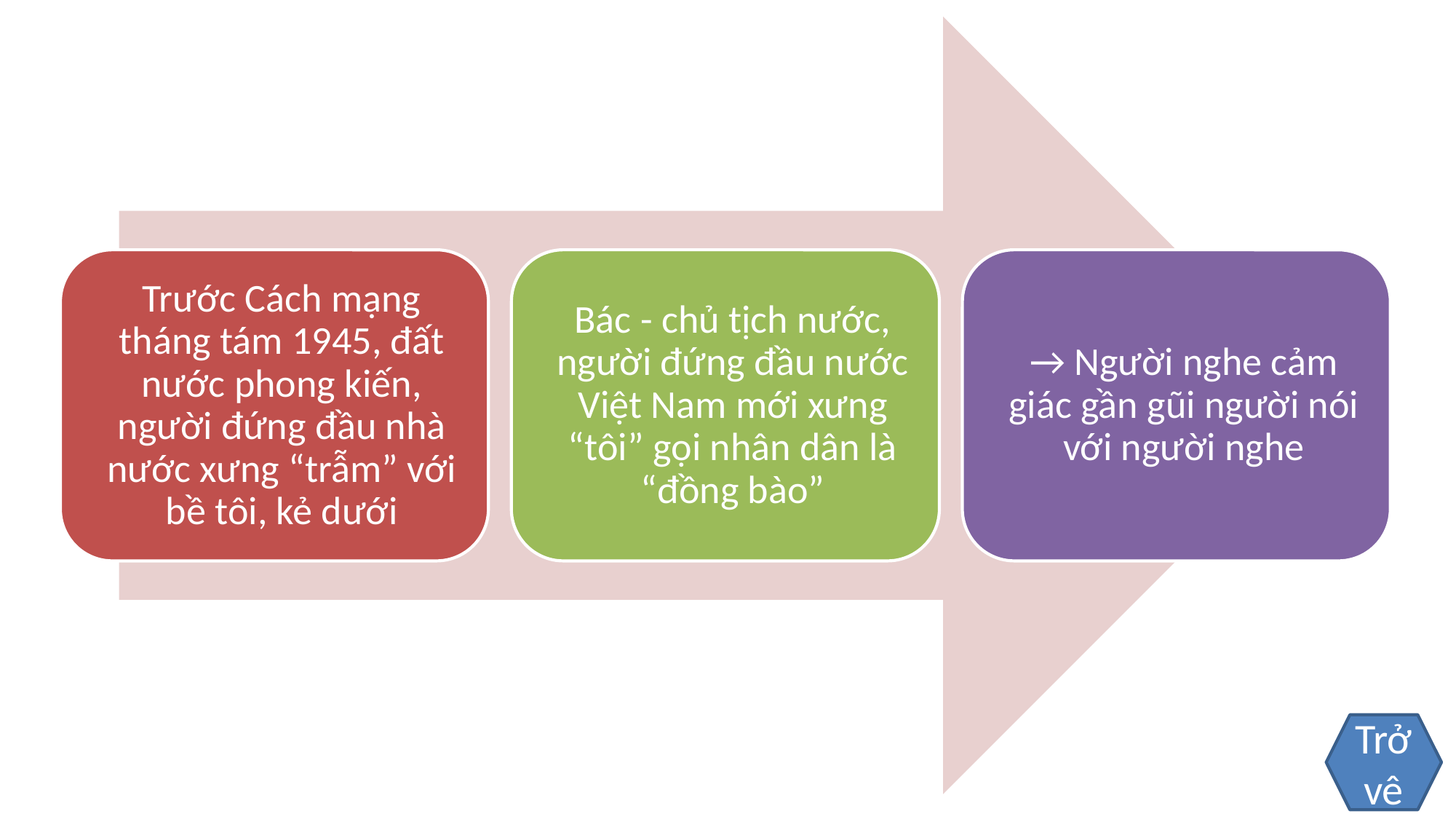

Trước Cách mạng tháng tám 1945, đất nước phong kiến, người đứng đầu nhà nước xưng “trẫm” với bề tôi, kẻ dưới
Bác - chủ tịch nước, người đứng đầu nước Việt Nam mới xưng “tôi” gọi nhân dân là “đồng bào”
→ Người nghe cảm giác gần gũi người nói với người nghe
Trở vê